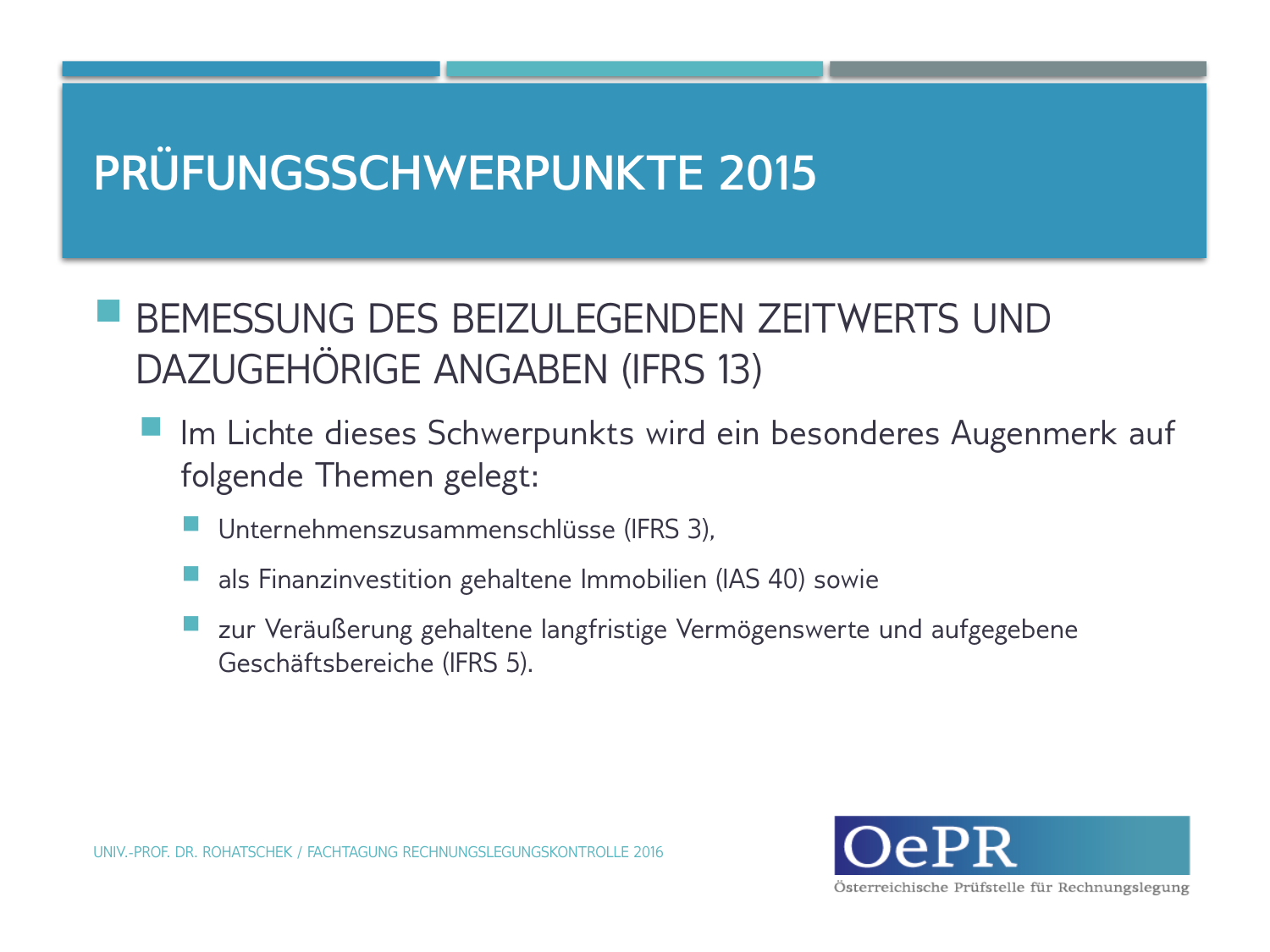

# Prüfungsschwerpunkte 2015
BEMESSUNG DES BEIZULEGENDEN ZEITWERTS UND DAZUGEHÖRIGE ANGABEN (IFRS 13)
Im Lichte dieses Schwerpunkts wird ein besonderes Augenmerk auf folgende Themen gelegt:
Unternehmenszusammenschlüsse (IFRS 3),
als Finanzinvestition gehaltene Immobilien (IAS 40) sowie
zur Veräußerung gehaltene langfristige Vermögenswerte und aufgegebene Geschäftsbereiche (IFRS 5).
Univ.-Prof. Dr. Rohatschek / Fachtagung Rechnungslegungskontrolle 2016